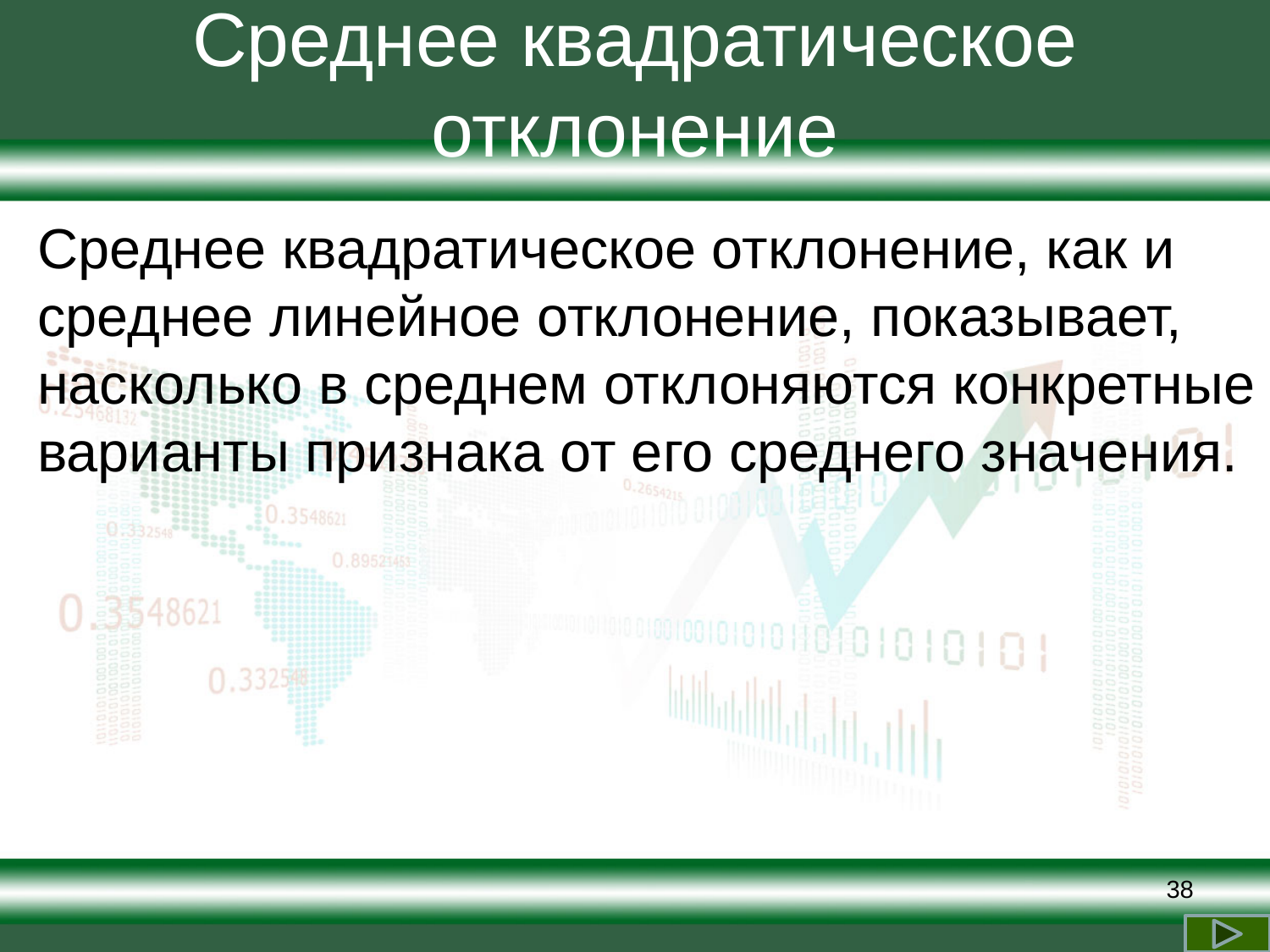

# Среднее квадратическое отклонение
Среднее квадратическое отклонение, как и среднее линейное отклонение, показывает, насколько в среднем отклоняются конкретные варианты признака от его среднего значения.

38